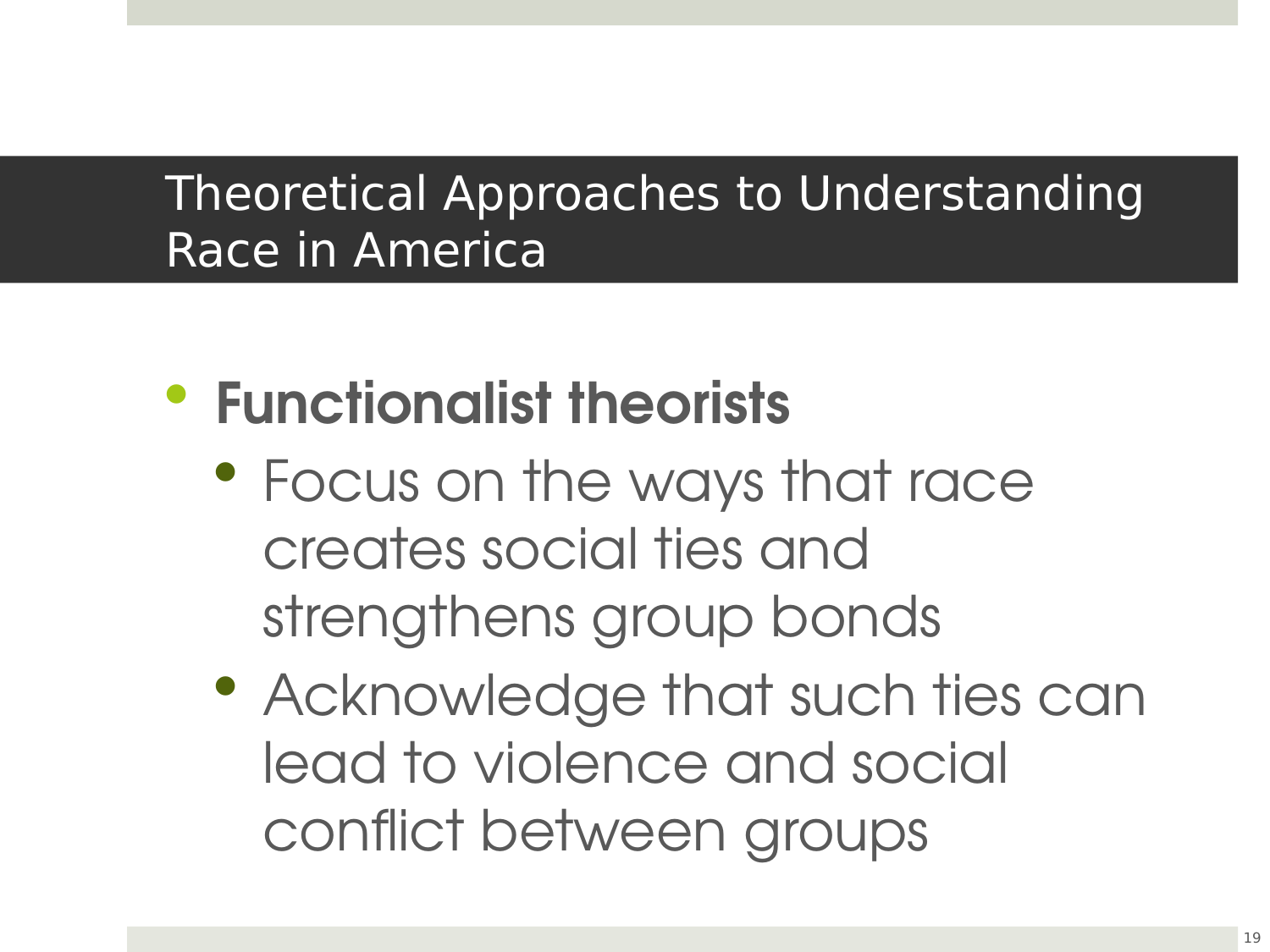

# Theoretical Approaches to Understanding Race in America
Functionalist theorists
Focus on the ways that race creates social ties and strengthens group bonds
Acknowledge that such ties can lead to violence and social conflict between groups

19